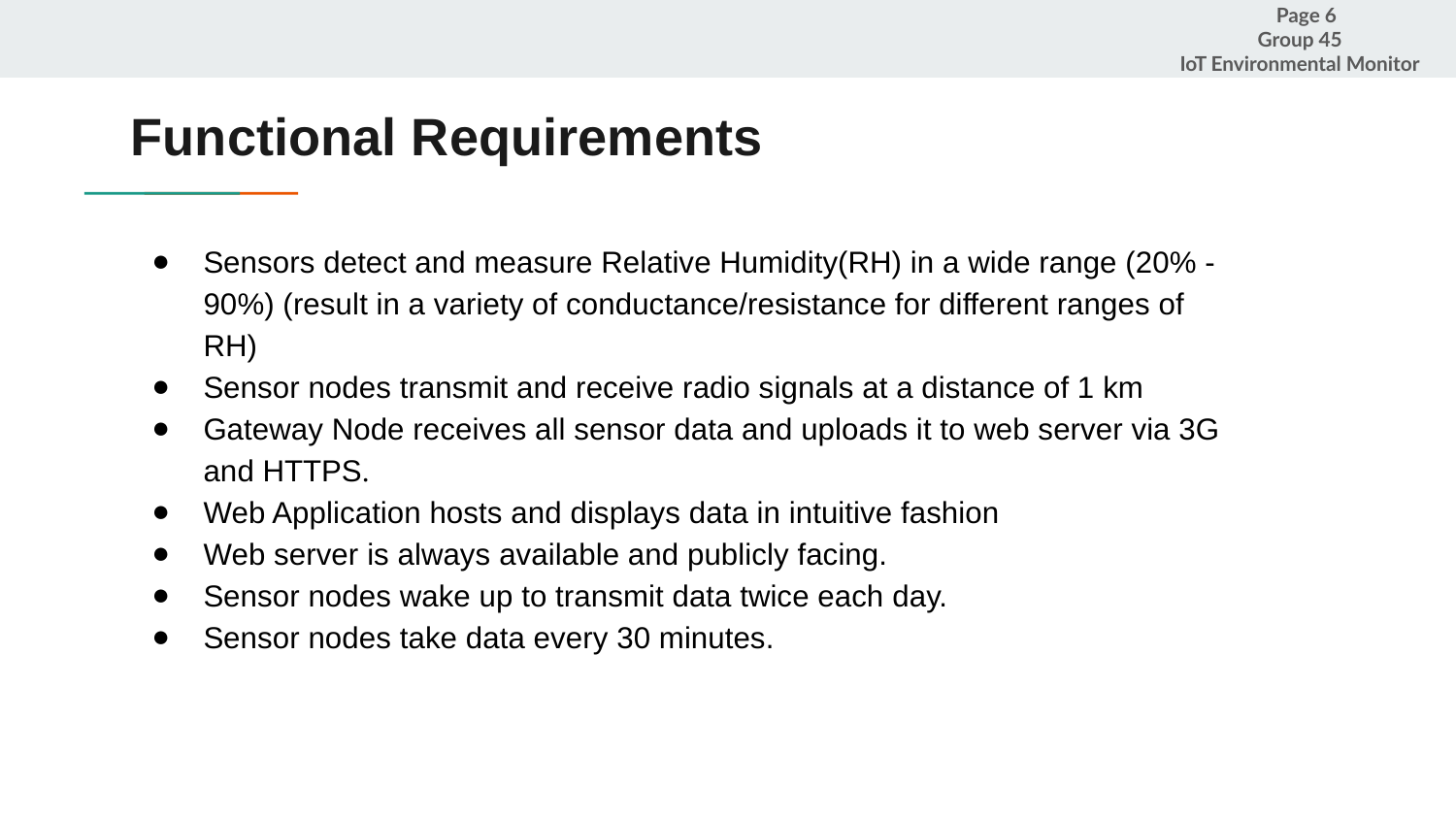

Page 6
Group 45
IoT Environmental Monitor
# Functional Requirements
Sensors detect and measure Relative Humidity(RH) in a wide range (20% - 90%) (result in a variety of conductance/resistance for different ranges of RH)
Sensor nodes transmit and receive radio signals at a distance of 1 km
Gateway Node receives all sensor data and uploads it to web server via 3G and HTTPS.
Web Application hosts and displays data in intuitive fashion
Web server is always available and publicly facing.
Sensor nodes wake up to transmit data twice each day.
Sensor nodes take data every 30 minutes.